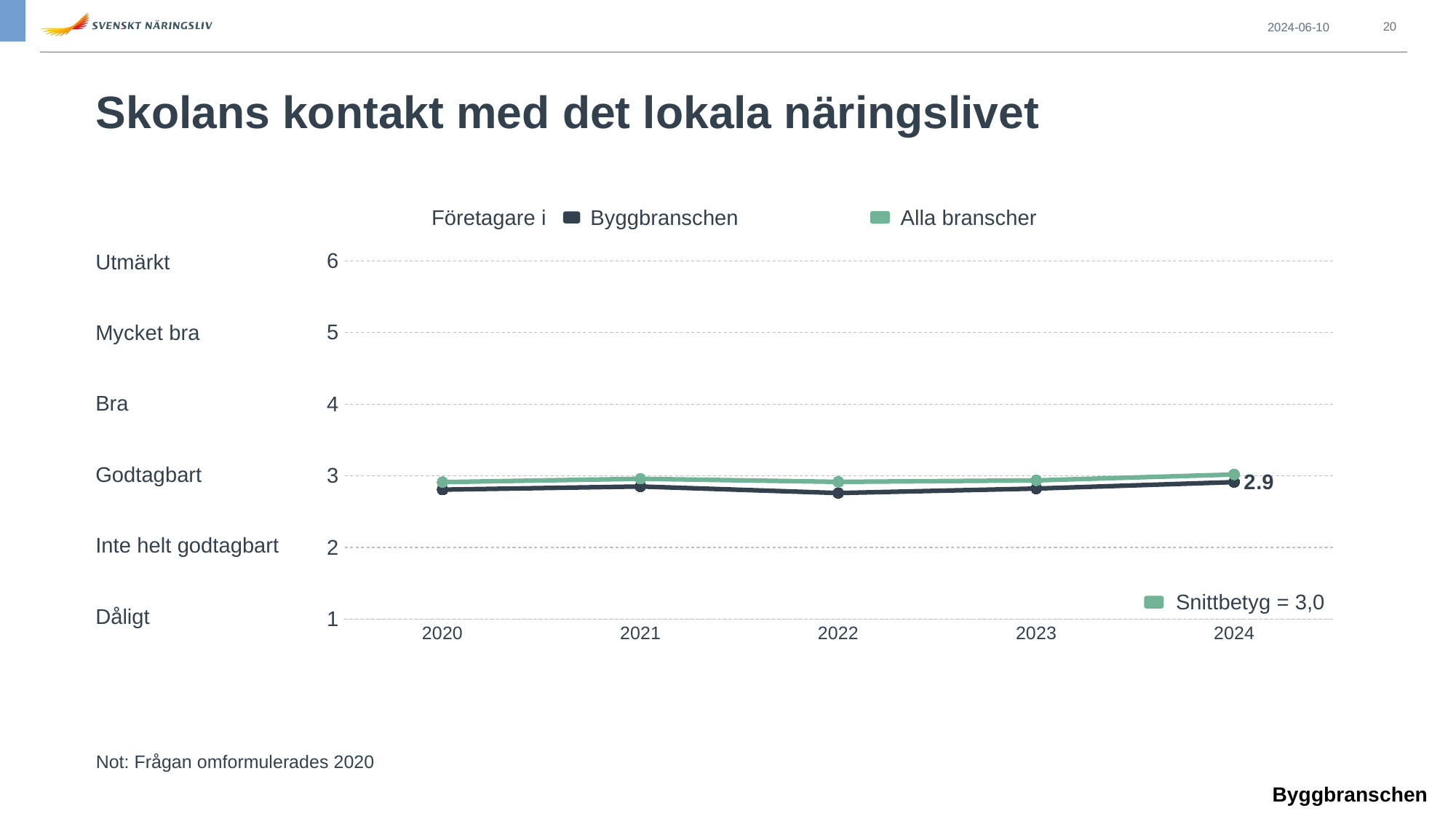

2024-06-10
20
Skolans kontakt med det lokala näringslivet

### Chart

| Category | bransch | Sverige |
|---|---|---|
| 2020 | 2.8061731059788477 | 2.9114116652578192 |
| 2021 | 2.849812558575445 | 2.9576368621208102 |
| 2022 | 2.7590870667793745 | 2.9146378509742656 |
| 2023 | 2.8212114860616224 | 2.9351566902171555 |
| 2024 | 2.9111659469463294 | 3.017324986774819 |
Företagare i
Byggbranschen
 Alla branscher

| Utmärkt |
| --- |
| Mycket bra |
| Bra |
| Godtagbart |
| Inte helt godtagbart |
| Dåligt |
 Snittbetyg = 3,0

Not: Frågan omformulerades 2020
Byggbranschen